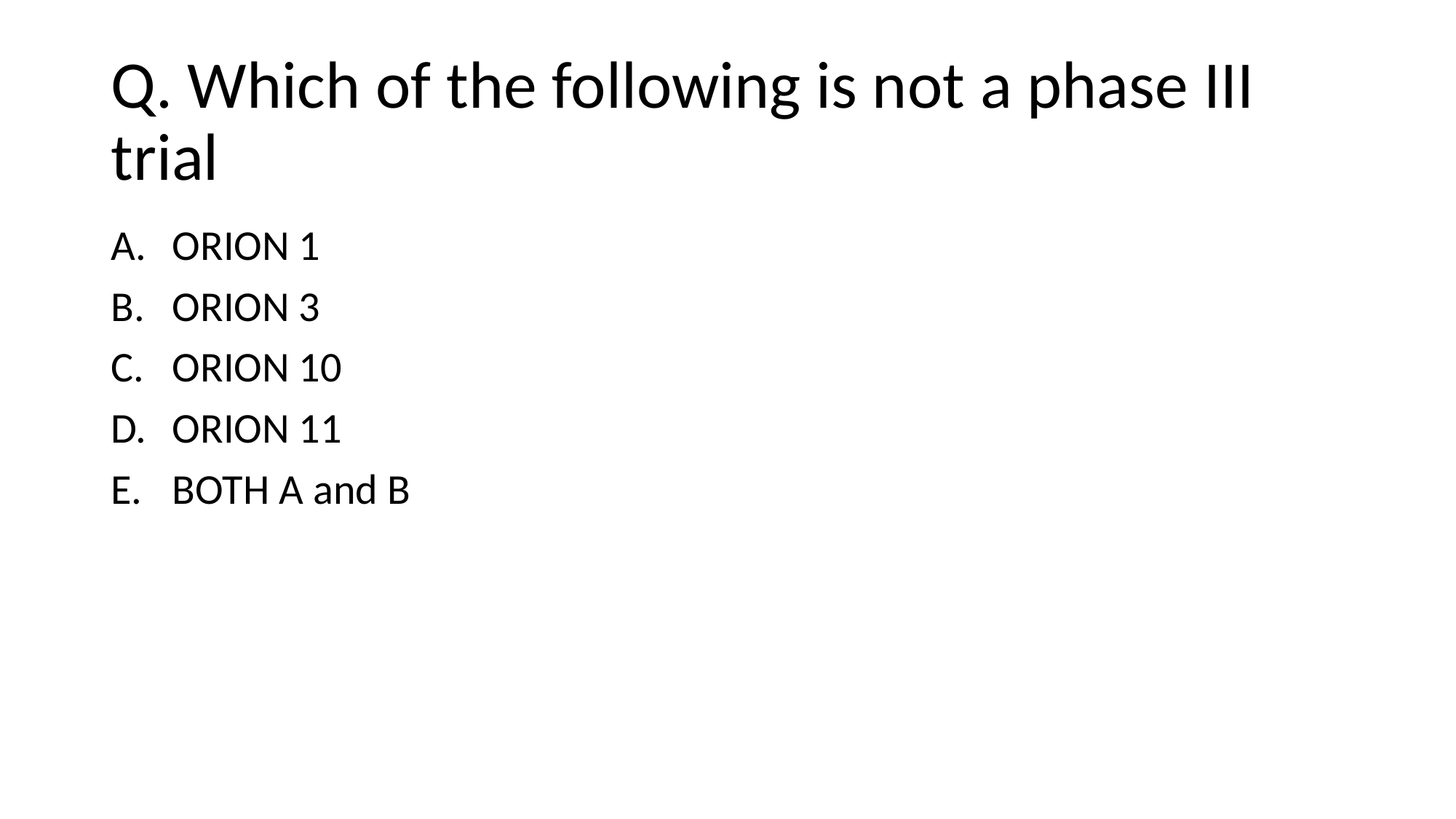

# Q. Which of the following is not a phase III trial
ORION 1
ORION 3
ORION 10
ORION 11
BOTH A and B